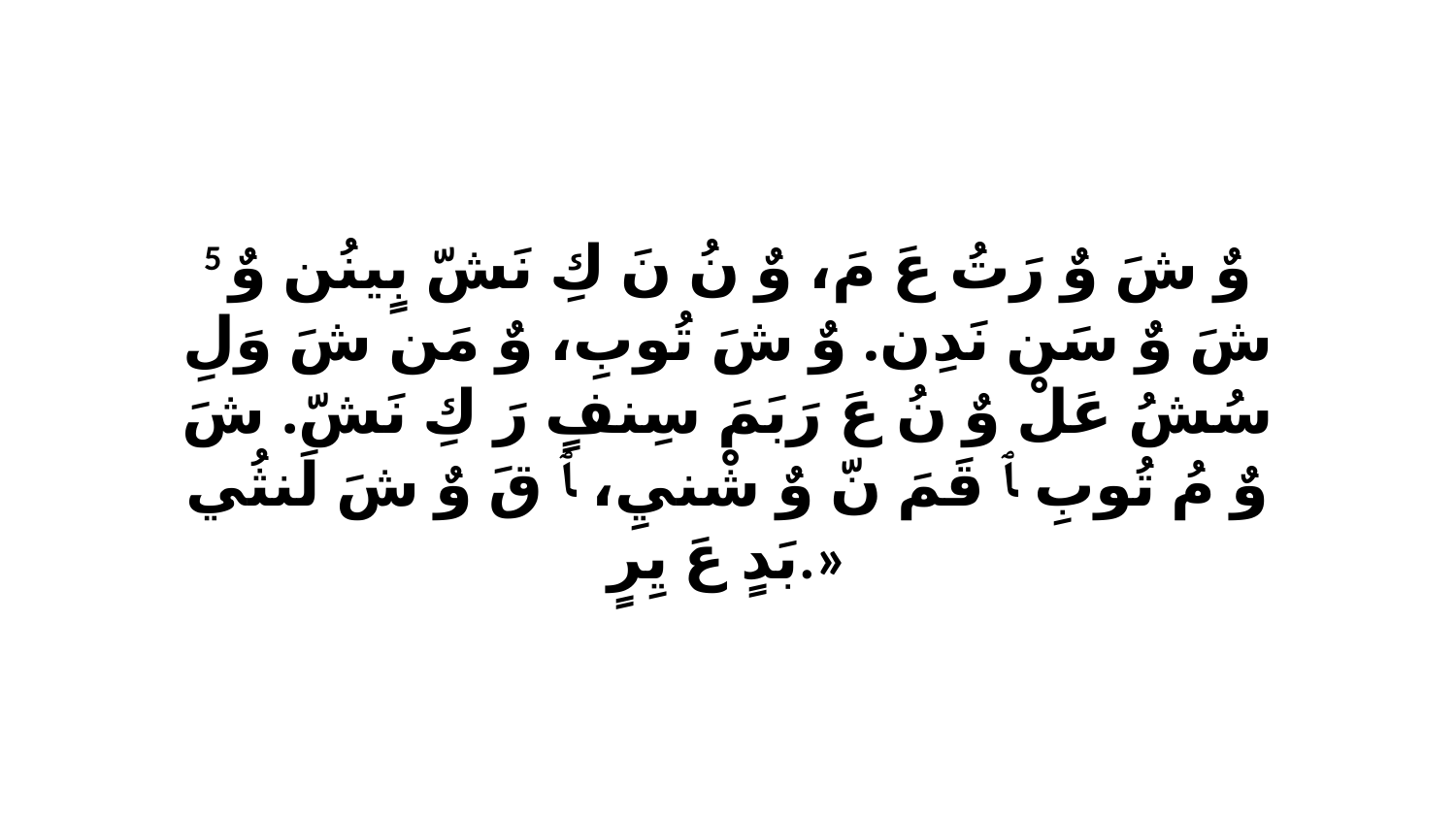

5 وٌ شَ وٌ رَتُ عَ مَ، وٌ نُ نَ كِ نَشّ بٍينُن وٌ شَ وٌ سَن نَدِن. وٌ شَ تُوبِ، وٌ مَن شَ وَلِ سُشُ عَلْ وٌ نُ عَ رَبَمَ سِنفٍ رَ كِ نَشّ. شَ وٌ مُ تُوبِ ﭑ قَمَ نّ وٌ شْنيِ، ﭑ قَ وٌ شَ لَنثُي بَدٍ عَ يِرٍ.»